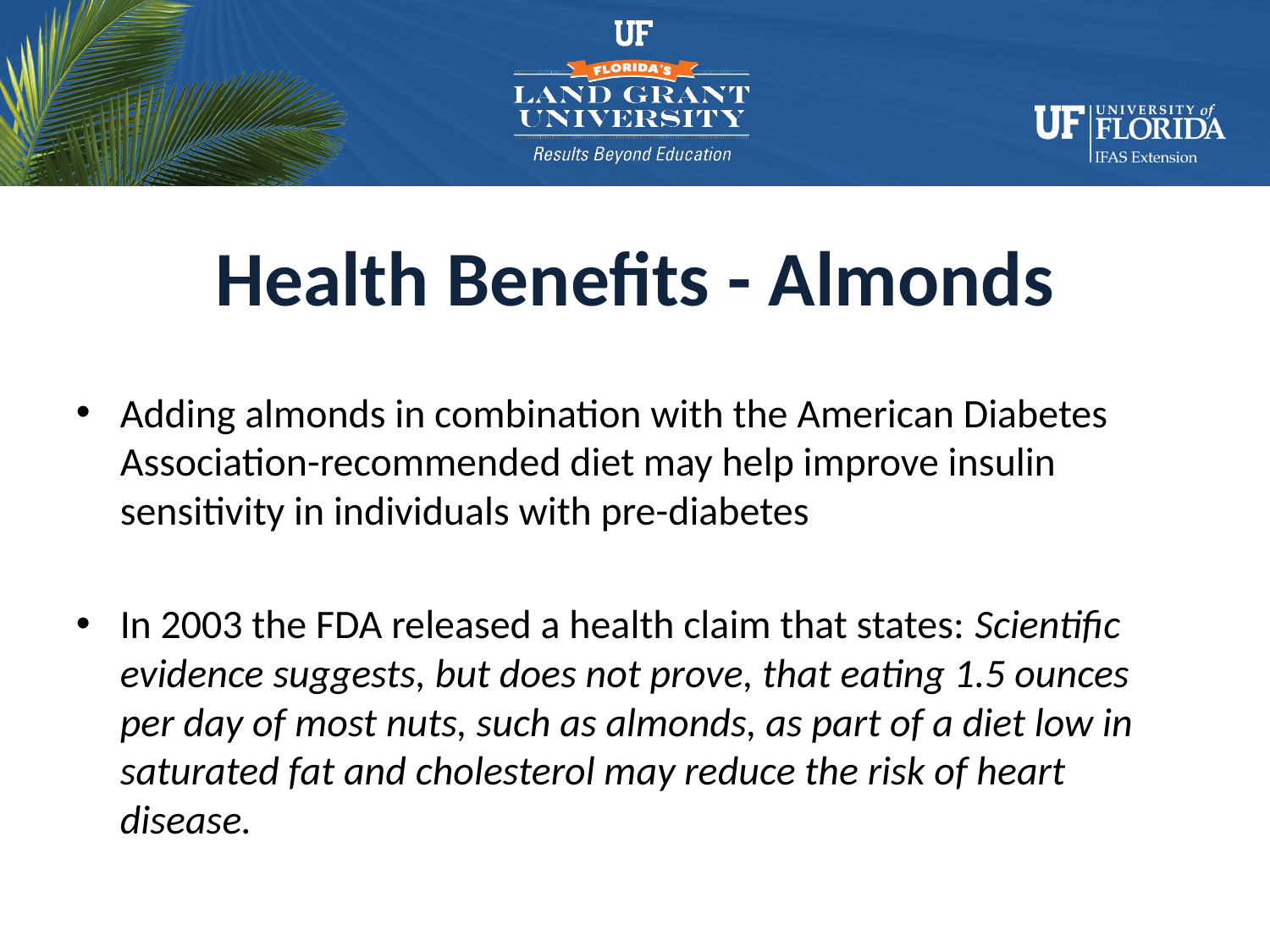

# Health Benefits - Almonds
Adding almonds in combination with the American Diabetes Association-recommended diet may help improve insulin sensitivity in individuals with pre-diabetes

In 2003 the FDA released a health claim that states: Scientific evidence suggests, but does not prove, that eating 1.5 ounces per day of most nuts, such as almonds, as part of a diet low in saturated fat and cholesterol may reduce the risk of heart disease.